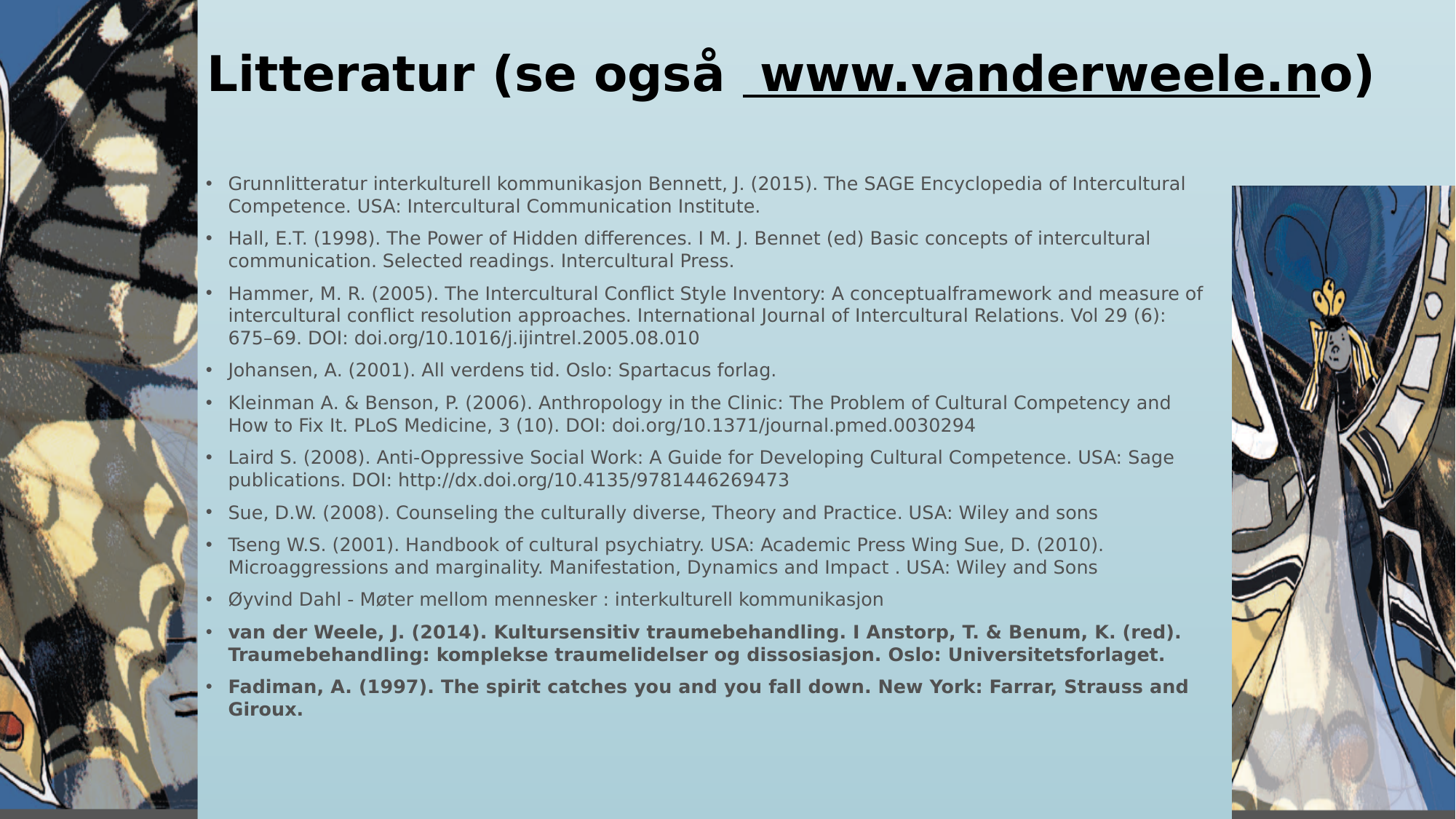

# Litteratur (se også  www.vanderweele.no)

Grunnlitteratur interkulturell kommunikasjon Bennett, J. (2015). The SAGE Encyclopedia of Intercultural Competence. USA: Intercultural Communication Institute.
Hall, E.T. (1998). The Power of Hidden differences. I M. J. Bennet (ed) Basic concepts of intercultural communication. Selected readings. Intercultural Press.
Hammer, M. R. (2005). The Intercultural Conflict Style Inventory: A conceptualframework and measure of intercultural conflict resolution approaches. International Journal of Intercultural Relations. Vol 29 (6): 675–69. DOI: doi.org/10.1016/j.ijintrel.2005.08.010
Johansen, A. (2001). All verdens tid. Oslo: Spartacus forlag.
Kleinman A. & Benson, P. (2006). Anthropology in the Clinic: The Problem of Cultural Competency and How to Fix It. PLoS Medicine, 3 (10). DOI: doi.org/10.1371/journal.pmed.0030294
Laird S. (2008). Anti-Oppressive Social Work: A Guide for Developing Cultural Competence. USA: Sage publications. DOI: http://dx.doi.org/10.4135/9781446269473
Sue, D.W. (2008). Counseling the culturally diverse, Theory and Practice. USA: Wiley and sons
Tseng W.S. (2001). Handbook of cultural psychiatry. USA: Academic Press Wing Sue, D. (2010). Microaggressions and marginality. Manifestation, Dynamics and Impact . USA: Wiley and Sons
Øyvind Dahl - Møter mellom mennesker : interkulturell kommunikasjon
van der Weele, J. (2014). Kultursensitiv traumebehandling. I Anstorp, T. & Benum, K. (red). Traumebehandling: komplekse traumelidelser og dissosiasjon. Oslo: Universitetsforlaget.
Fadiman, A. (1997). The spirit catches you and you fall down. New York: Farrar, Strauss and Giroux.